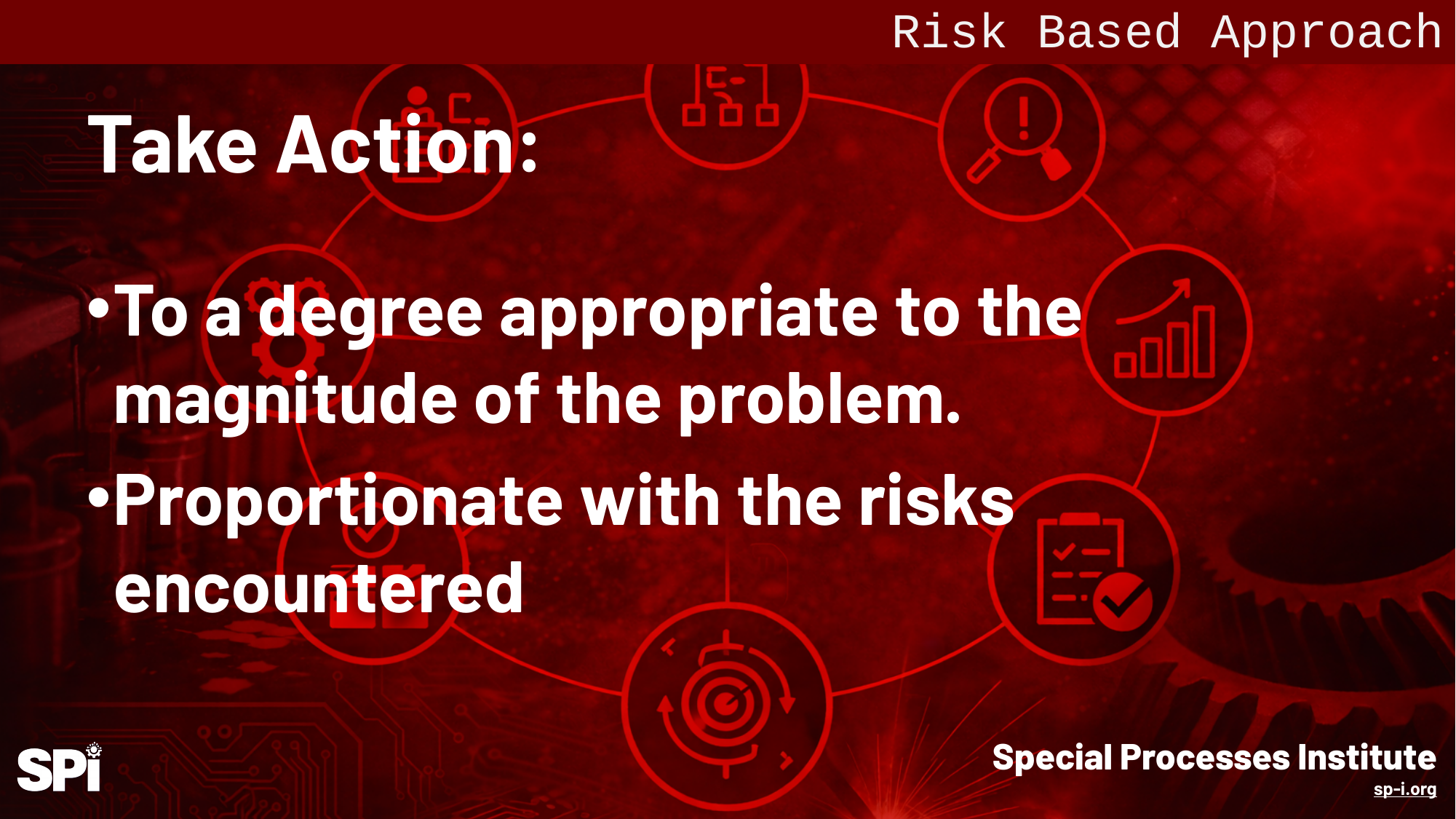

Risk Based Approach
Take Action:

To a degree appropriate to the magnitude of the problem.
Proportionate with the risks encountered